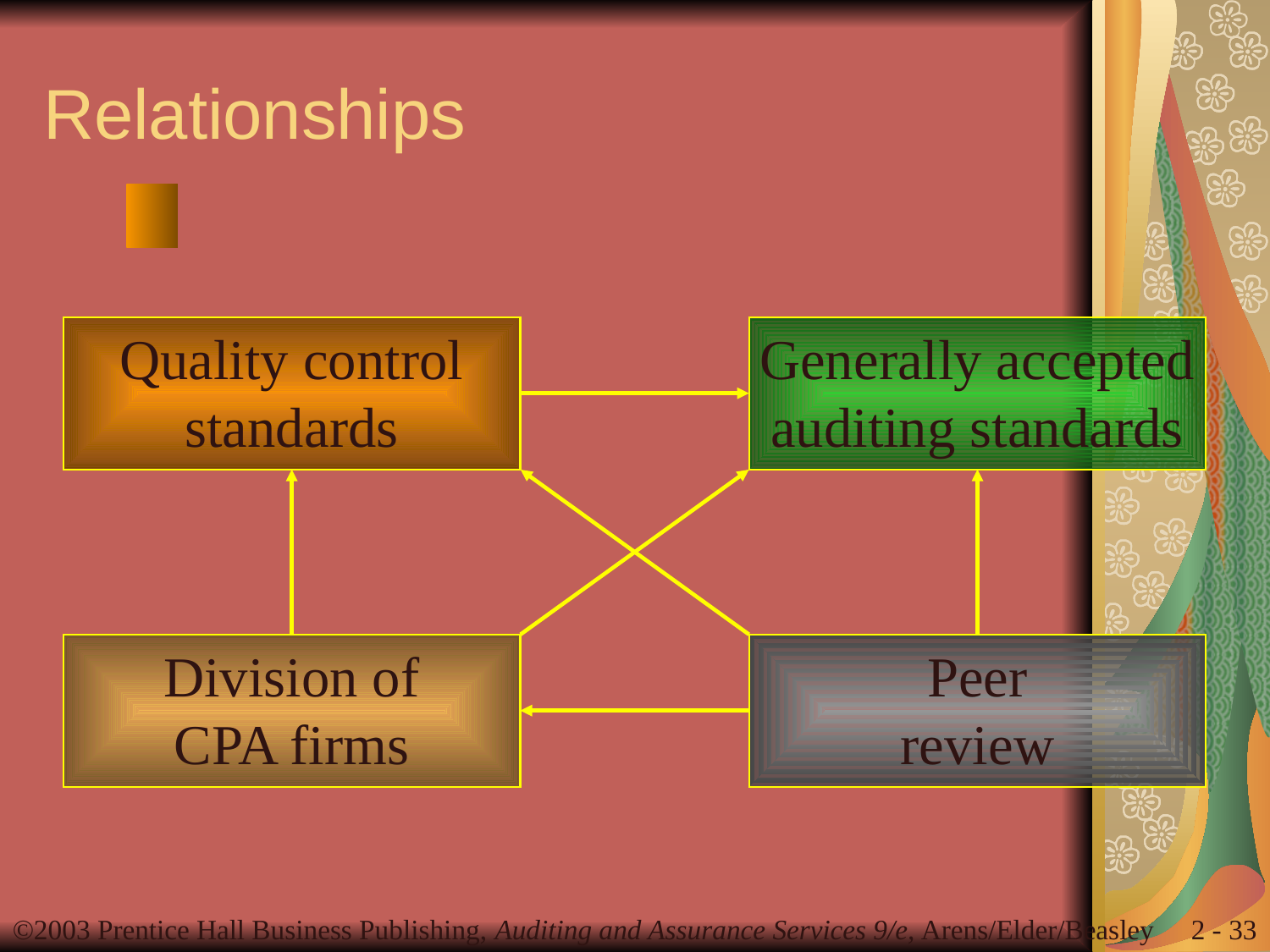

# Relationships
Quality control
standards
Generally accepted
auditing standards
Division of
CPA firms
Peer
review